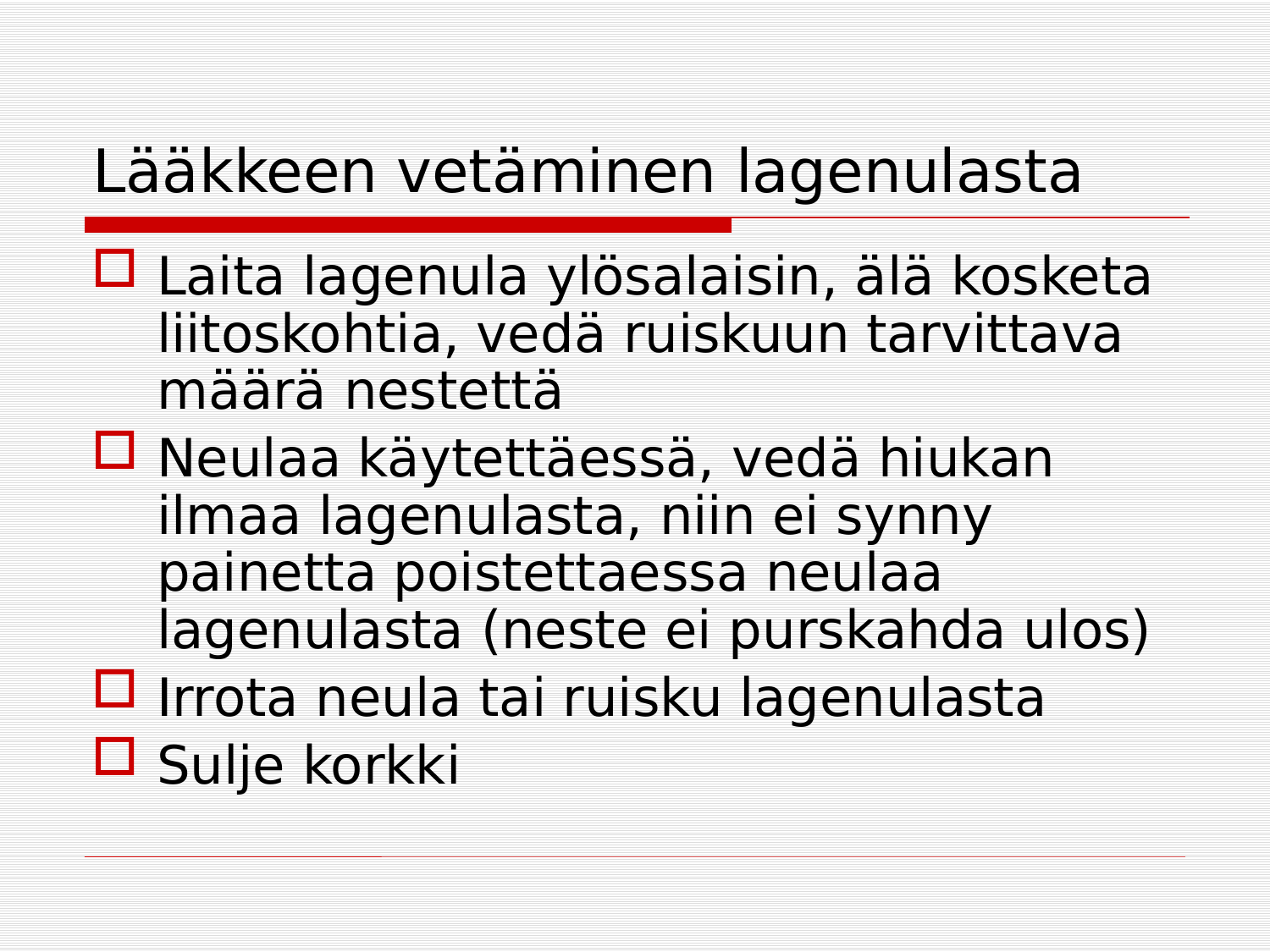

# Lääkkeen vetäminen lagenulasta
Laita lagenula ylösalaisin, älä kosketa liitoskohtia, vedä ruiskuun tarvittava määrä nestettä
Neulaa käytettäessä, vedä hiukan ilmaa lagenulasta, niin ei synny painetta poistettaessa neulaa lagenulasta (neste ei purskahda ulos)
Irrota neula tai ruisku lagenulasta
Sulje korkki